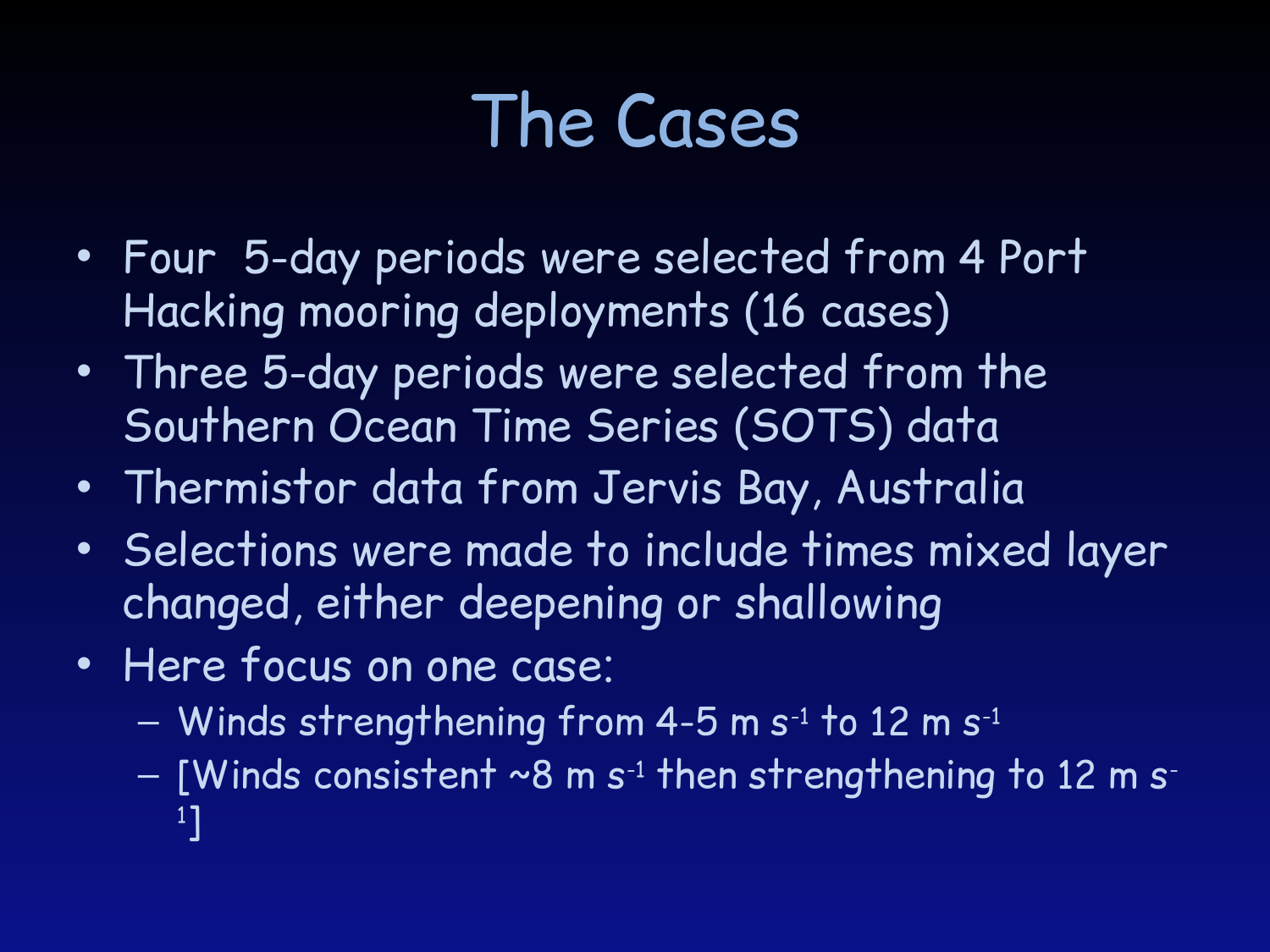

# The Cases
Four  5-day periods were selected from 4 Port Hacking mooring deployments (16 cases)
Three 5-day periods were selected from the Southern Ocean Time Series (SOTS) data
Thermistor data from Jervis Bay, Australia
Selections were made to include times mixed layer changed, either deepening or shallowing
Here focus on one case:
Winds strengthening from 4-5 m s-1 to 12 m s-1
[Winds consistent ~8 m s-1 then strengthening to 12 m s-1]